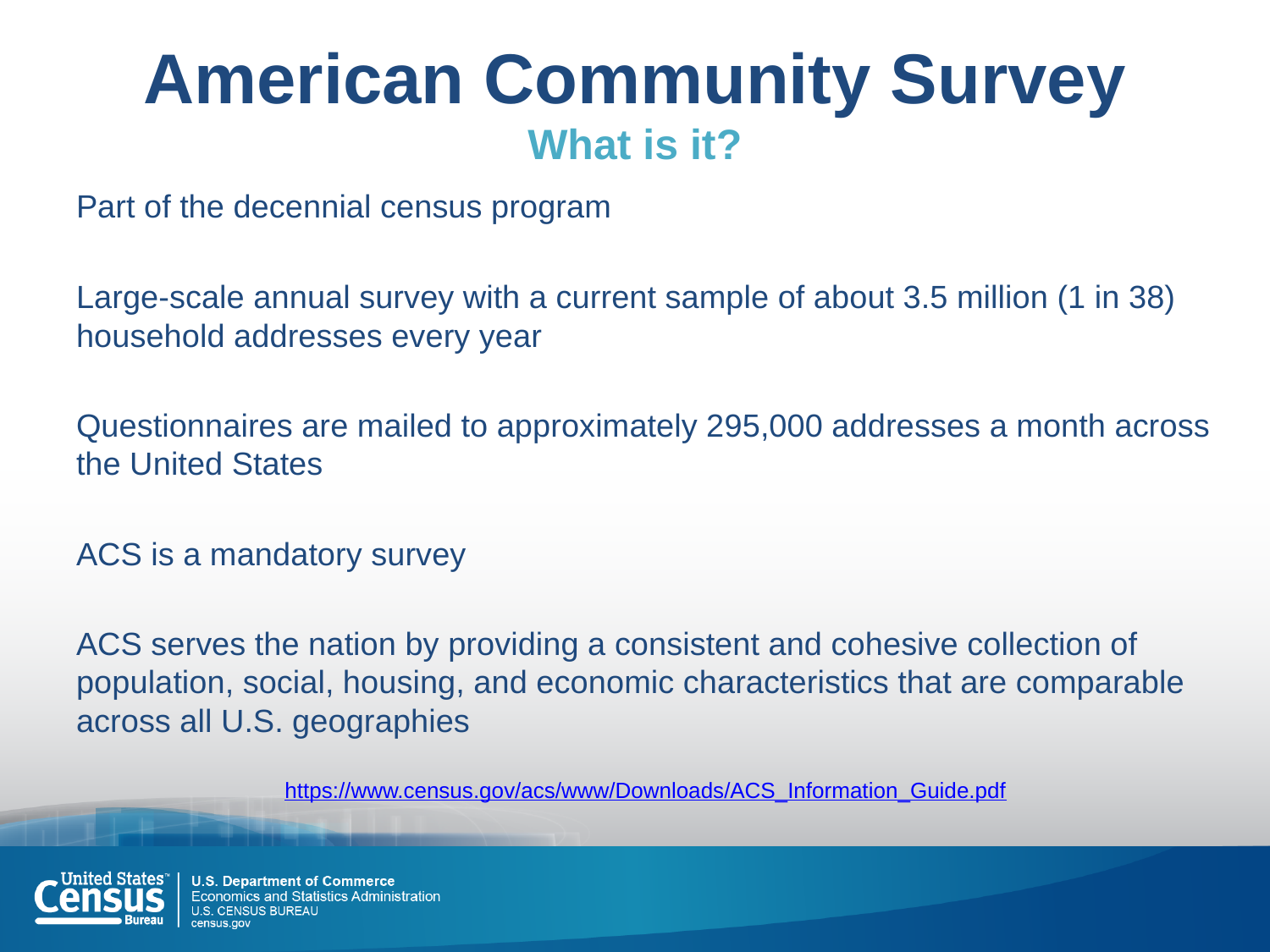

# American Community Survey What is it?
Part of the decennial census program

Large-scale annual survey with a current sample of about 3.5 million (1 in 38) household addresses every year

Questionnaires are mailed to approximately 295,000 addresses a month across the United States

ACS is a mandatory survey

ACS serves the nation by providing a consistent and cohesive collection of population, social, housing, and economic characteristics that are comparable across all U.S. geographies

https://www.census.gov/acs/www/Downloads/ACS_Information_Guide.pdf